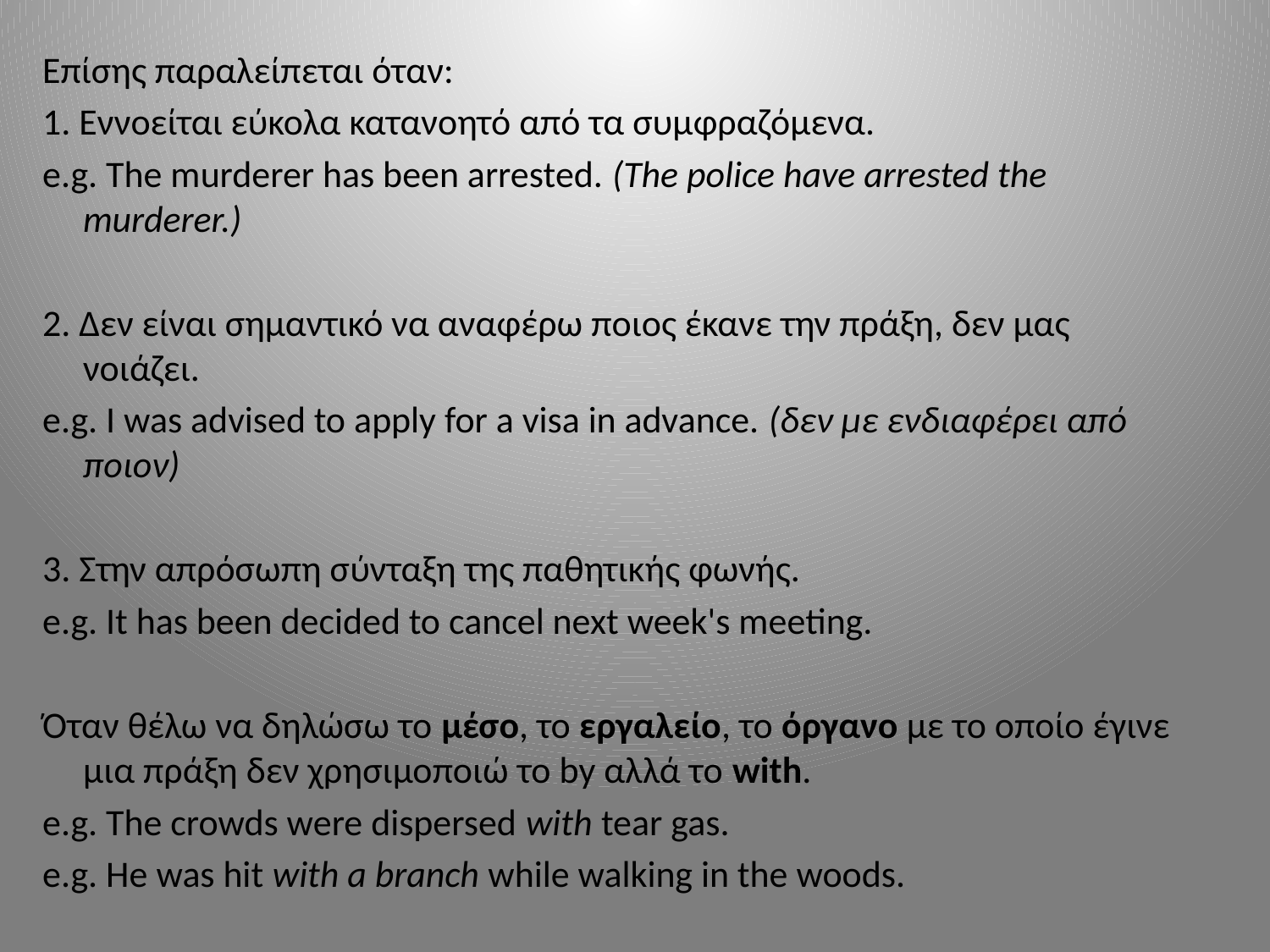

Επίσης παραλείπεται όταν:
1. Εννοείται εύκολα κατανοητό από τα συμφραζόμενα.
e.g. The murderer has been arrested. (The police have arrested the murderer.)

2. Δεν είναι σημαντικό να αναφέρω ποιος έκανε την πράξη, δεν μας νοιάζει.
e.g. I was advised to apply for a visa in advance. (δεν με ενδιαφέρει από ποιον)

3. Στην απρόσωπη σύνταξη της παθητικής φωνής.
e.g. It has been decided to cancel next week's meeting.

Όταν θέλω να δηλώσω το μέσo, το εργαλείο, το όργανο με το οποίο έγινε μια πράξη δεν χρησιμοποιώ το by αλλά το with.
e.g. The crowds were dispersed with tear gas.
e.g. He was hit with a branch while walking in the woods.